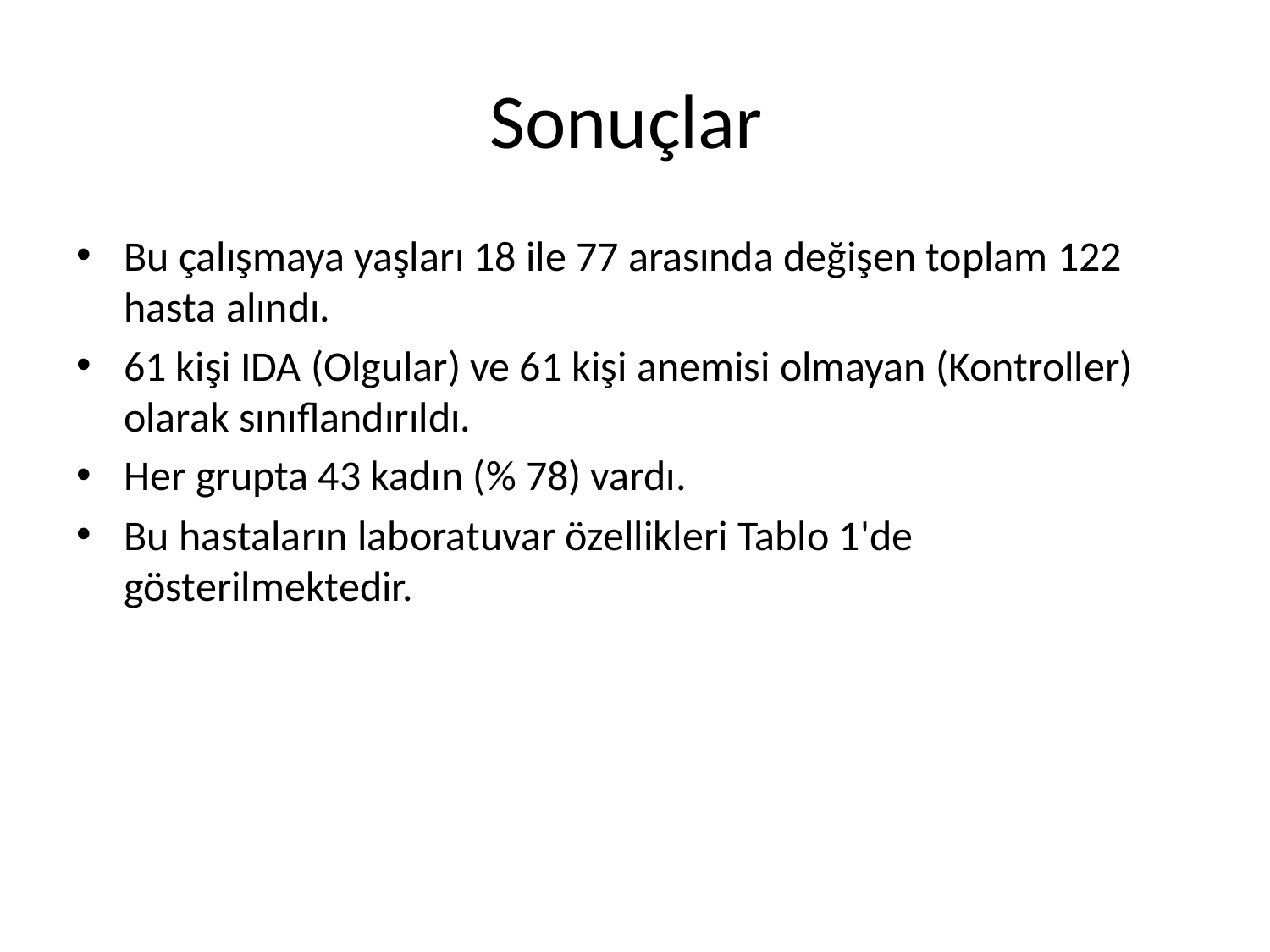

# Sonuçlar
Bu çalışmaya yaşları 18 ile 77 arasında değişen toplam 122 hasta alındı.
61 kişi IDA (Olgular) ve 61 kişi anemisi olmayan (Kontroller) olarak sınıflandırıldı.
Her grupta 43 kadın (% 78) vardı.
Bu hastaların laboratuvar özellikleri Tablo 1'de gösterilmektedir.